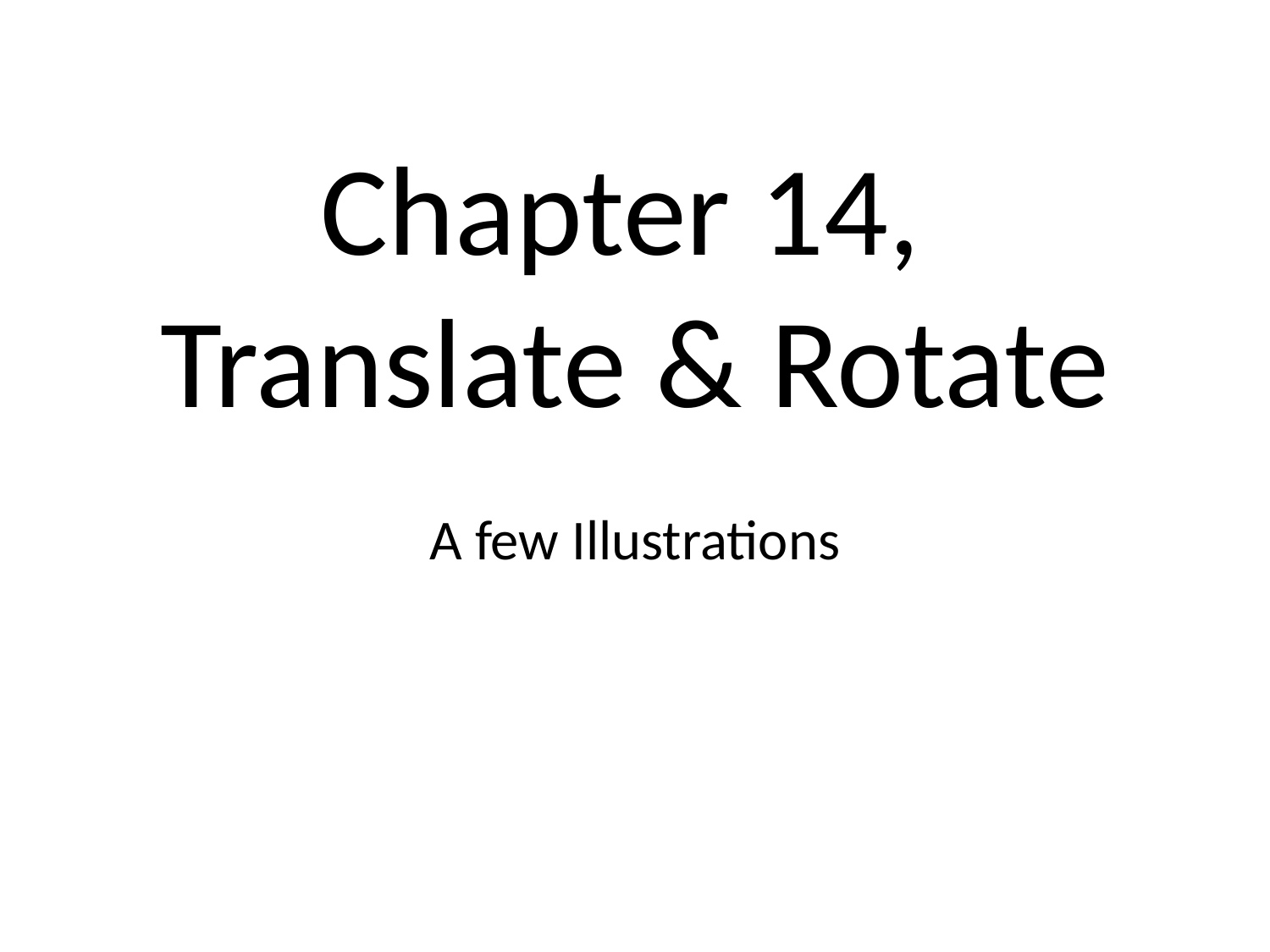

# Chapter 14, Translate & Rotate
A few Illustrations